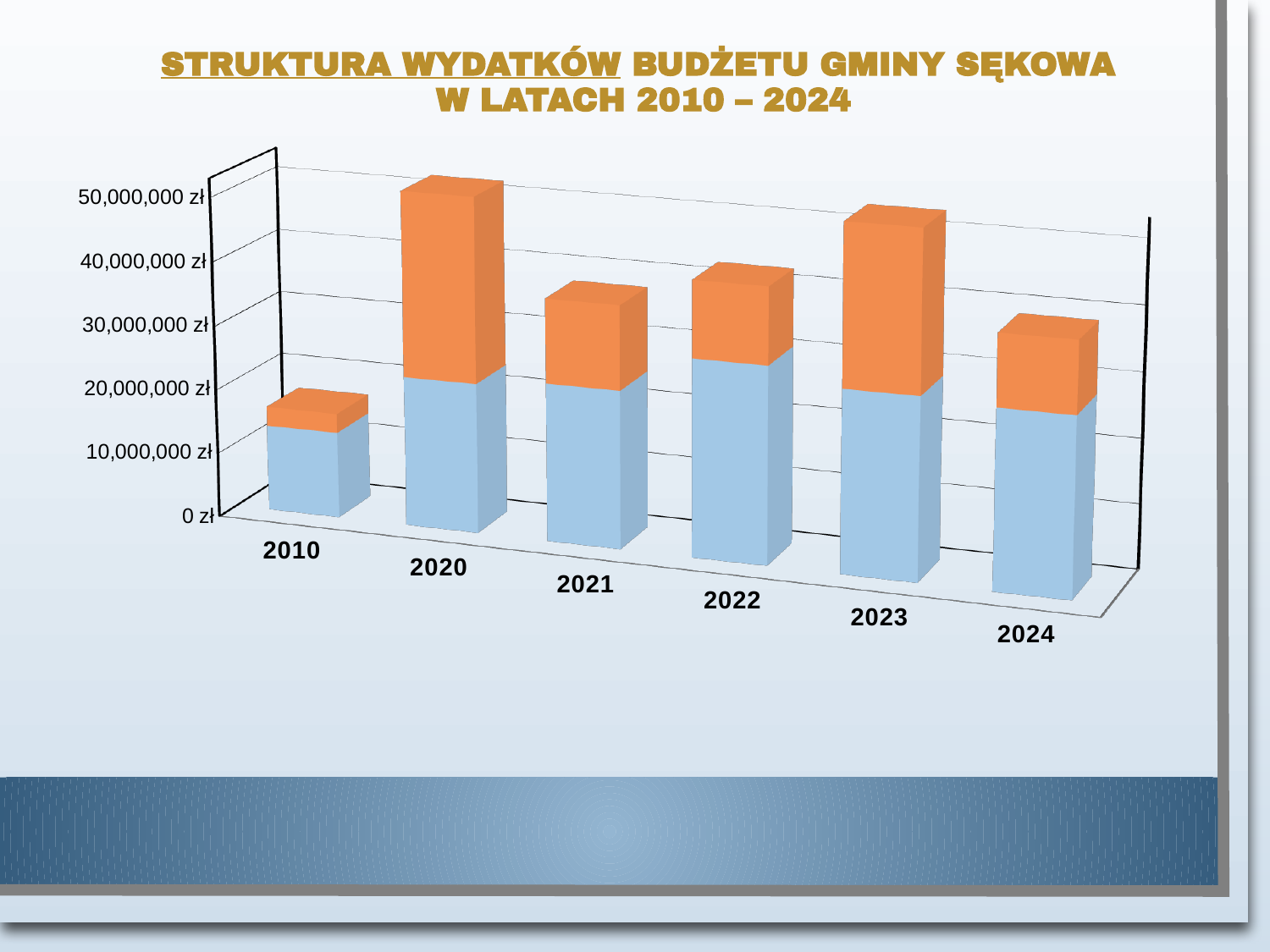

Struktura wydatków budżetu Gminy Sękowa
w latach 2010 – 2024

[unsupported chart]